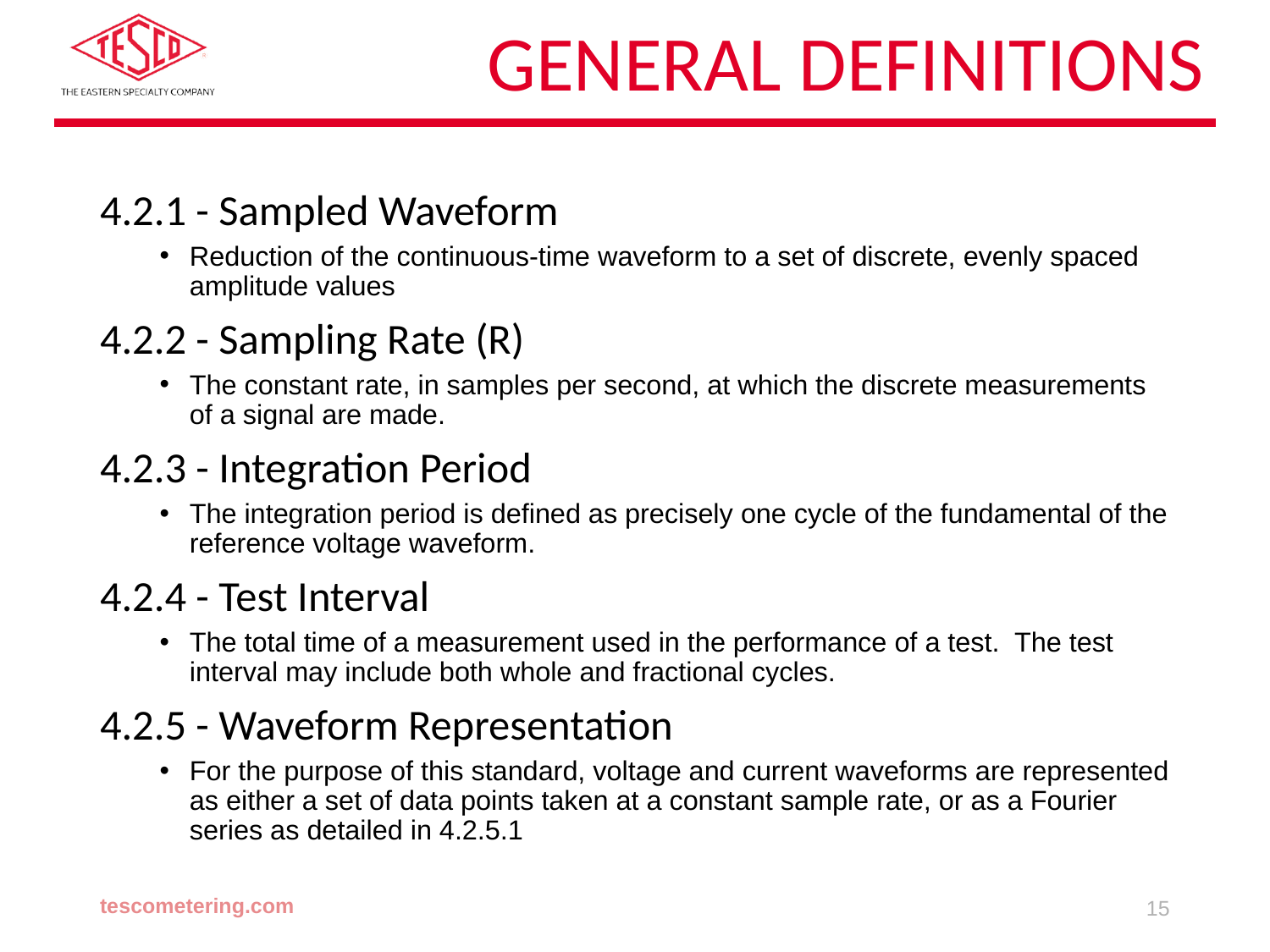

# General Definitions
4.2.1 - Sampled Waveform
Reduction of the continuous-time waveform to a set of discrete, evenly spaced amplitude values
4.2.2 - Sampling Rate (R)
The constant rate, in samples per second, at which the discrete measurements of a signal are made.
4.2.3 - Integration Period
The integration period is defined as precisely one cycle of the fundamental of the reference voltage waveform.
4.2.4 - Test Interval
The total time of a measurement used in the performance of a test.  The test interval may include both whole and fractional cycles.
4.2.5 - Waveform Representation
For the purpose of this standard, voltage and current waveforms are represented as either a set of data points taken at a constant sample rate, or as a Fourier series as detailed in 4.2.5.1

tescometering.com
15